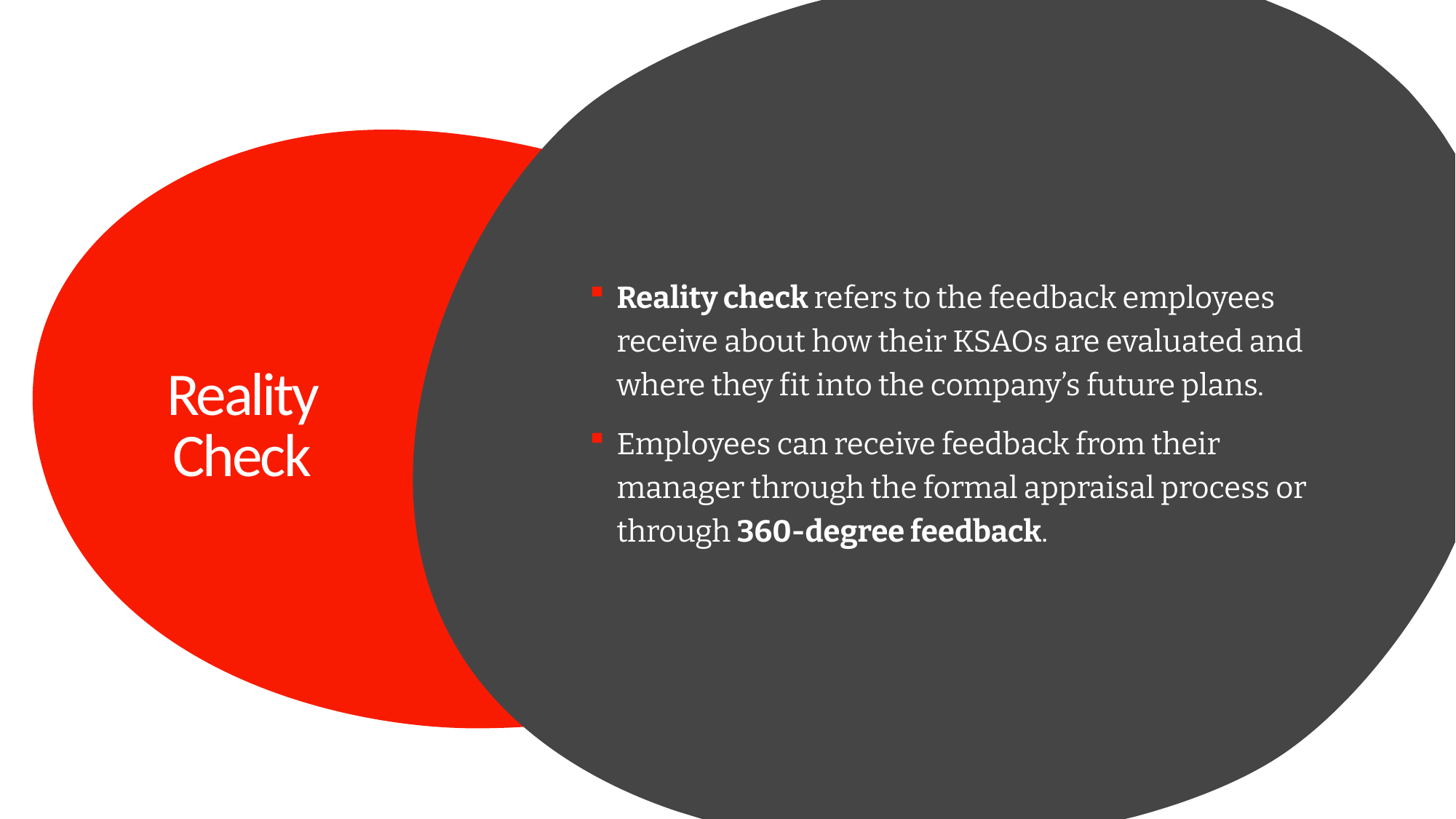

Reality check refers to the feedback employees receive about how their KSAOs are evaluated and where they fit into the company’s future plans.
Employees can receive feedback from their manager through the formal appraisal process or through 360-degree feedback.
# Reality Check